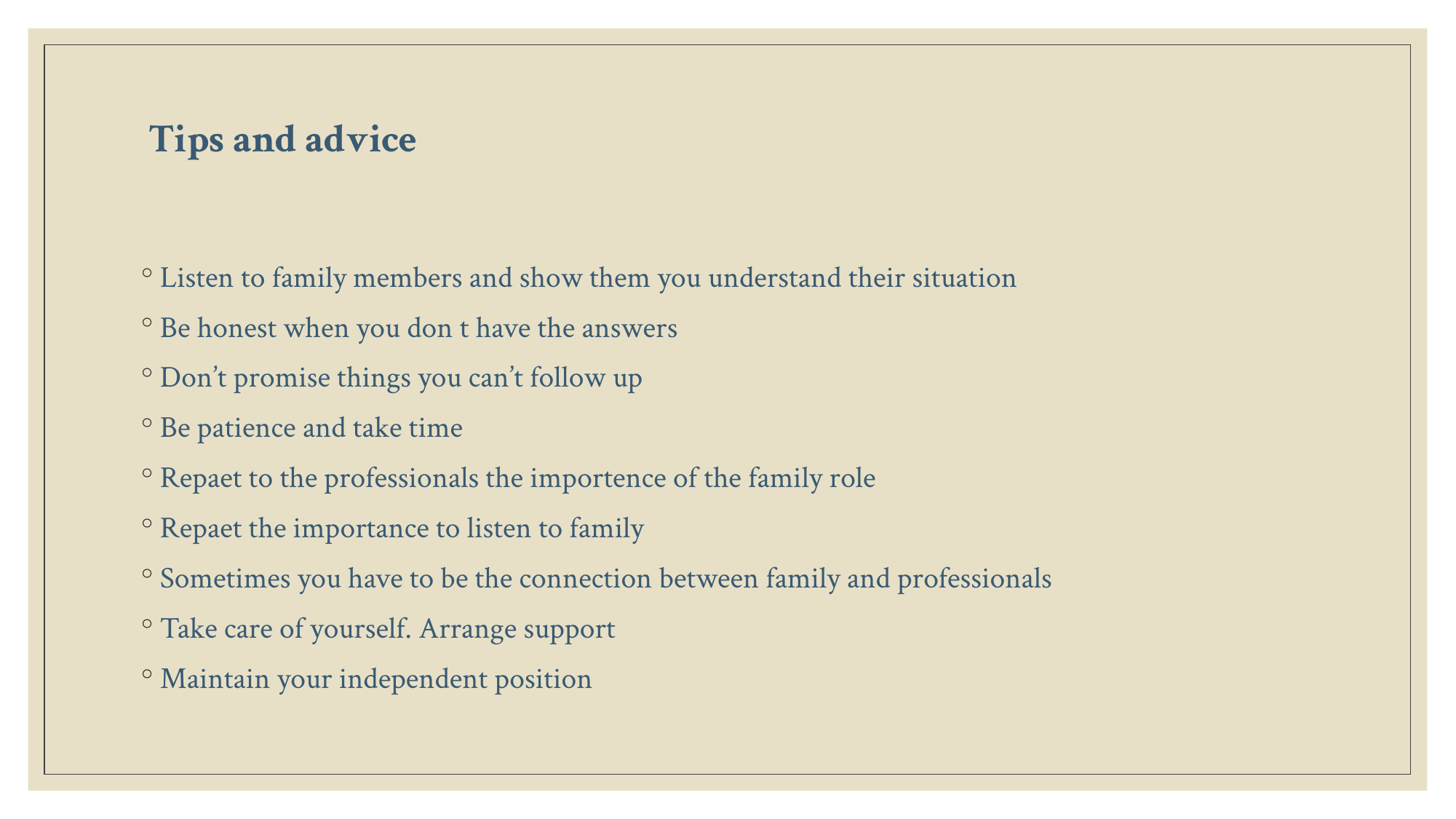

# Tips and advice
Listen to family members and show them you understand their situation
Be honest when you don t have the answers
Don’t promise things you can’t follow up
Be patience and take time
Repaet to the professionals the importence of the family role
Repaet the importance to listen to family
Sometimes you have to be the connection between family and professionals
Take care of yourself. Arrange support
Maintain your independent position